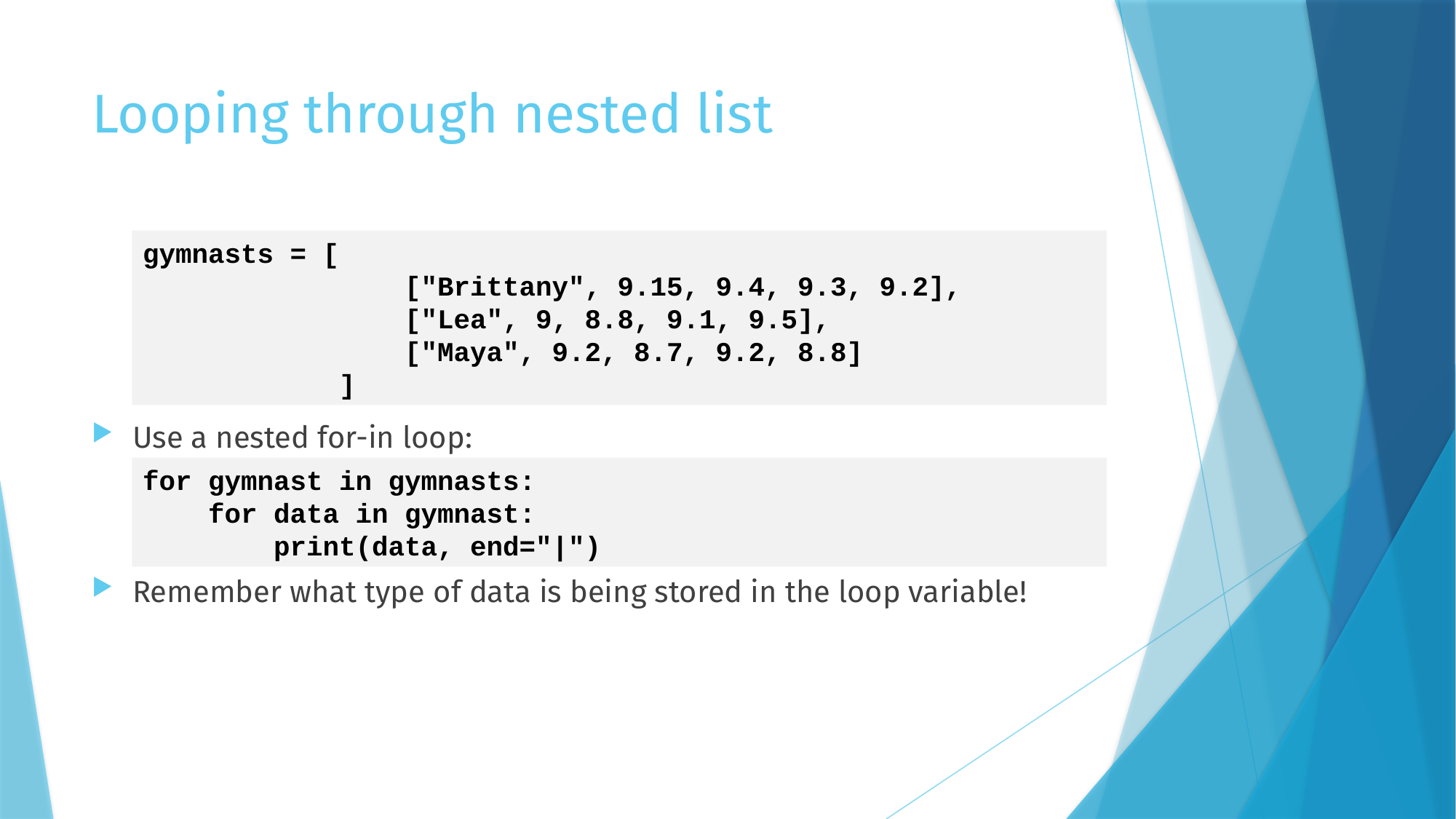

# Looping through nested list
gymnasts = [
                ["Brittany", 9.15, 9.4, 9.3, 9.2],
                ["Lea", 9, 8.8, 9.1, 9.5],
                ["Maya", 9.2, 8.7, 9.2, 8.8]
            ]
Use a nested for-in loop:

Remember what type of data is being stored in the loop variable!
for gymnast in gymnasts:
    for data in gymnast:
        print(data, end="|")